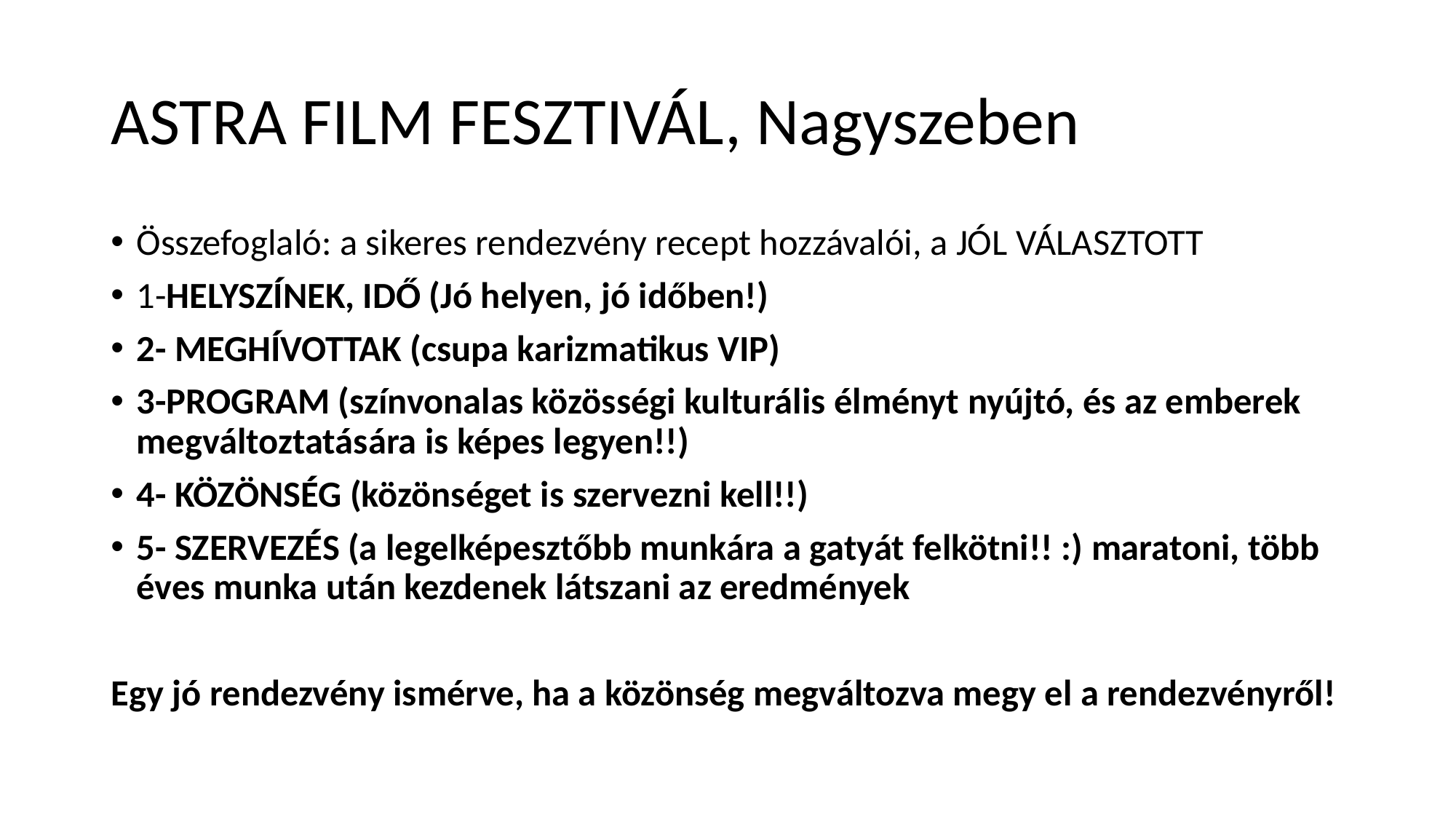

# ASTRA FILM FESZTIVÁL, Nagyszeben
Összefoglaló: a sikeres rendezvény recept hozzávalói, a JÓL VÁLASZTOTT
1-HELYSZÍNEK, IDŐ (Jó helyen, jó időben!)
2- MEGHÍVOTTAK (csupa karizmatikus VIP)
3-PROGRAM (színvonalas közösségi kulturális élményt nyújtó, és az emberek megváltoztatására is képes legyen!!)
4- KÖZÖNSÉG (közönséget is szervezni kell!!)
5- SZERVEZÉS (a legelképesztőbb munkára a gatyát felkötni!! :) maratoni, több éves munka után kezdenek látszani az eredmények

Egy jó rendezvény ismérve, ha a közönség megváltozva megy el a rendezvényről!